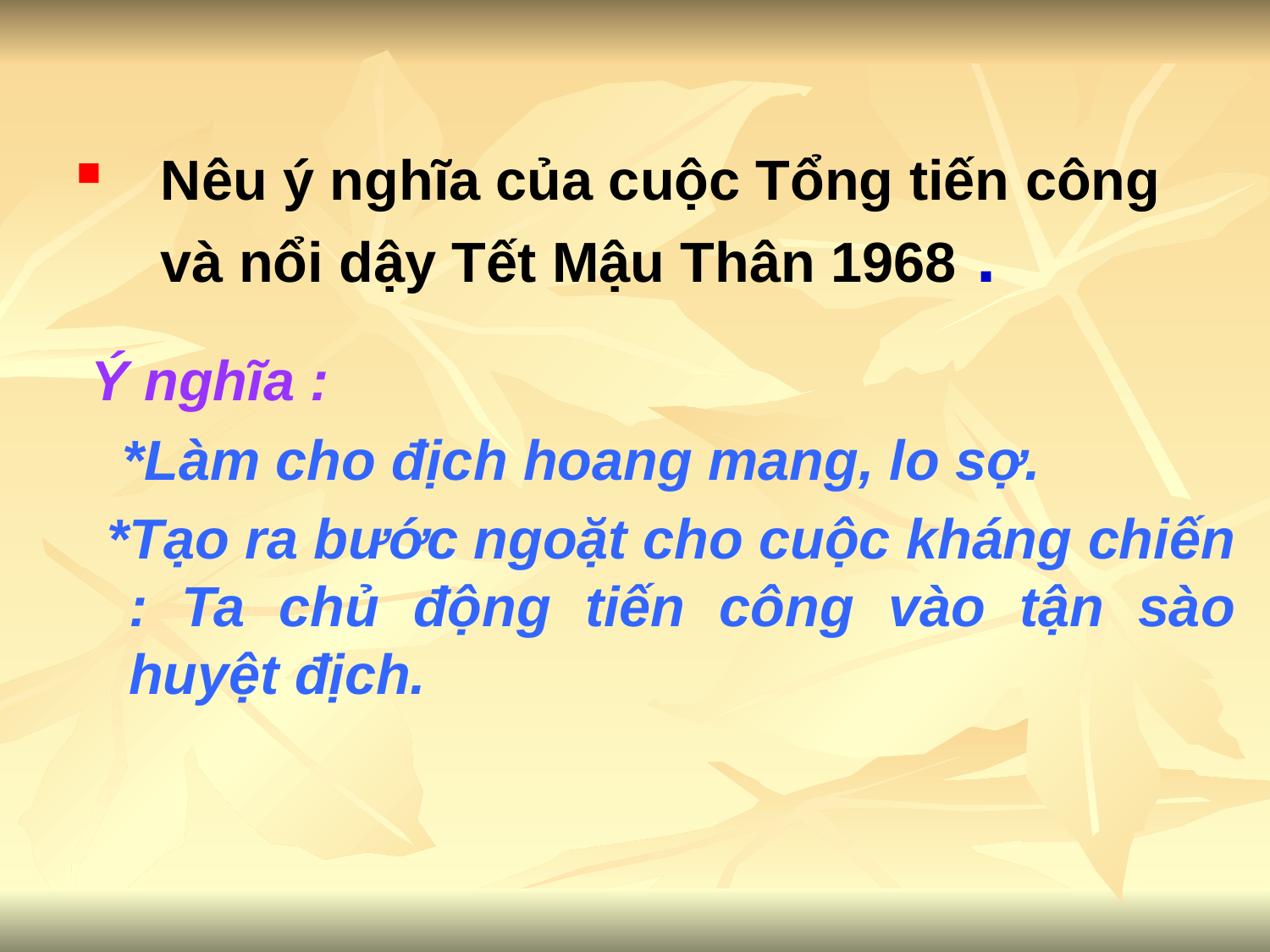

Nêu ý nghĩa của cuộc Tổng tiến công và nổi dậy Tết Mậu Thân 1968 .
   Ý nghĩa :
     *Làm cho địch hoang mang, lo sợ.
    *Tạo ra bước ngoặt cho cuộc kháng chiến : Ta chủ động tiến công vào tận sào huyệt địch.